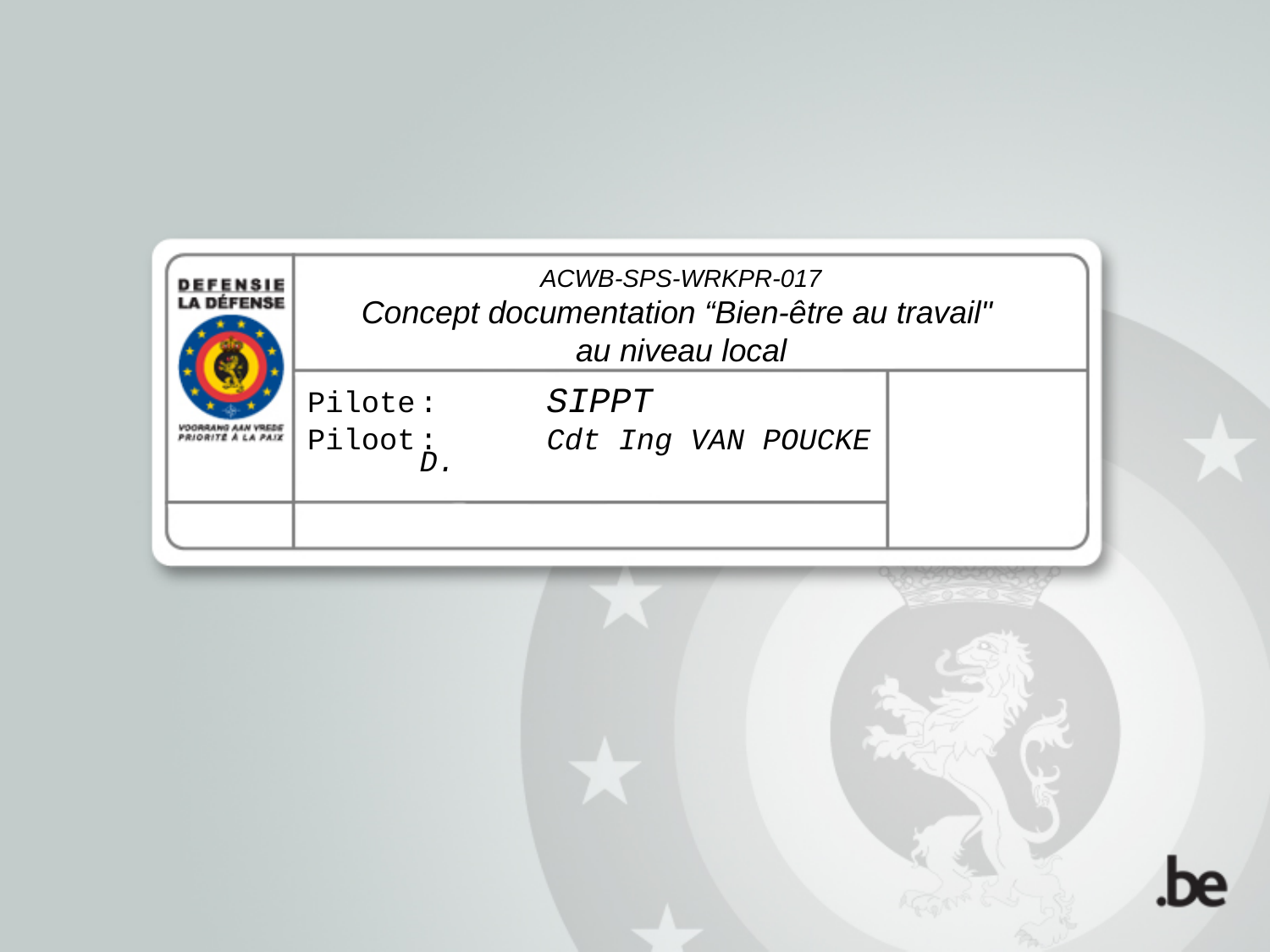

ACWB-SPS-WRKPR-017
Concept documentation “Bien-être au travail"
au niveau local
Pilote	:	SIPPT
Piloot	:	Cdt Ing VAN POUCKE D.